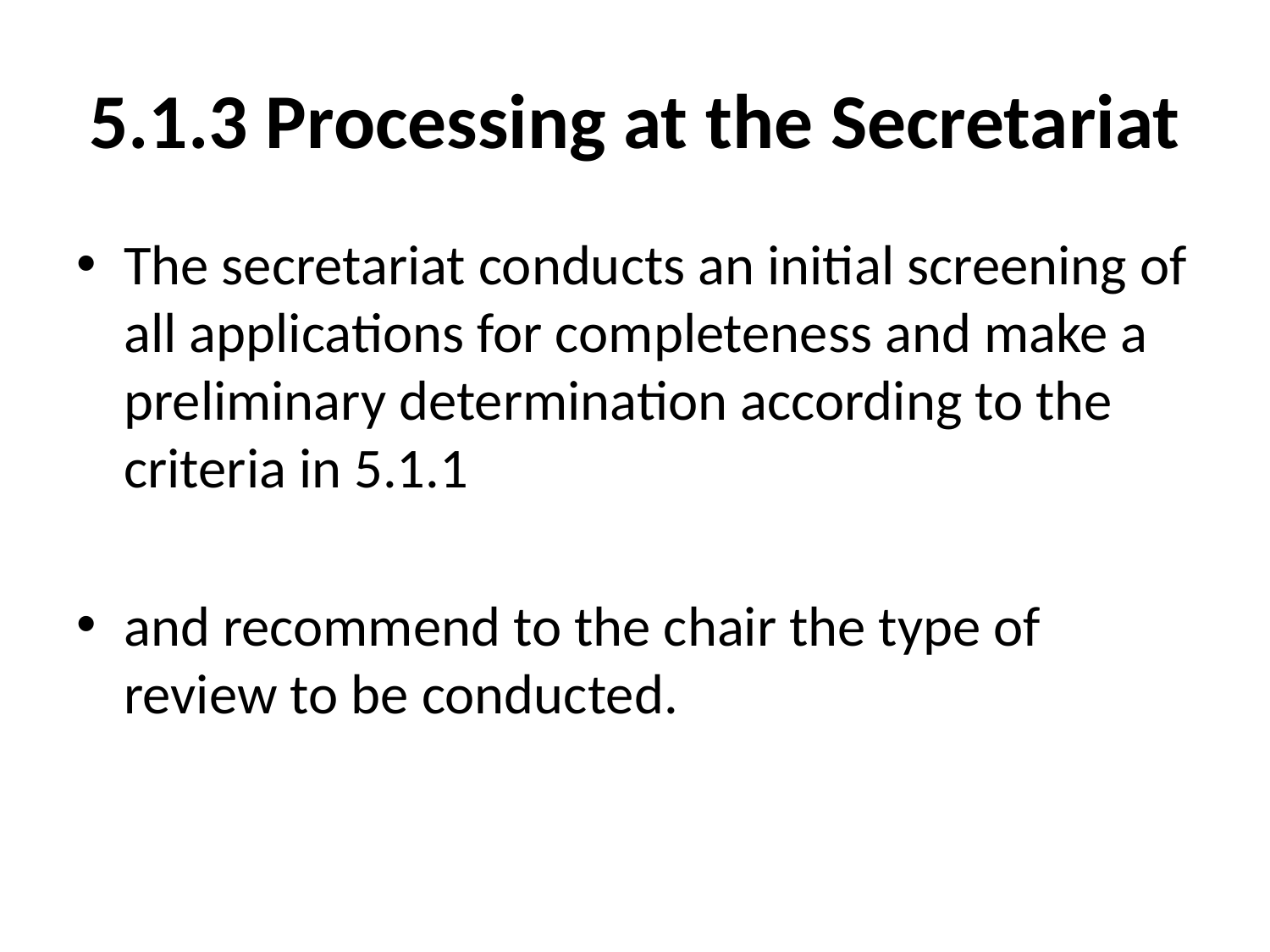

# 5.1.3 Processing at the Secretariat
The secretariat conducts an initial screening of all applications for completeness and make a preliminary determination according to the criteria in 5.1.1

and recommend to the chair the type of review to be conducted.